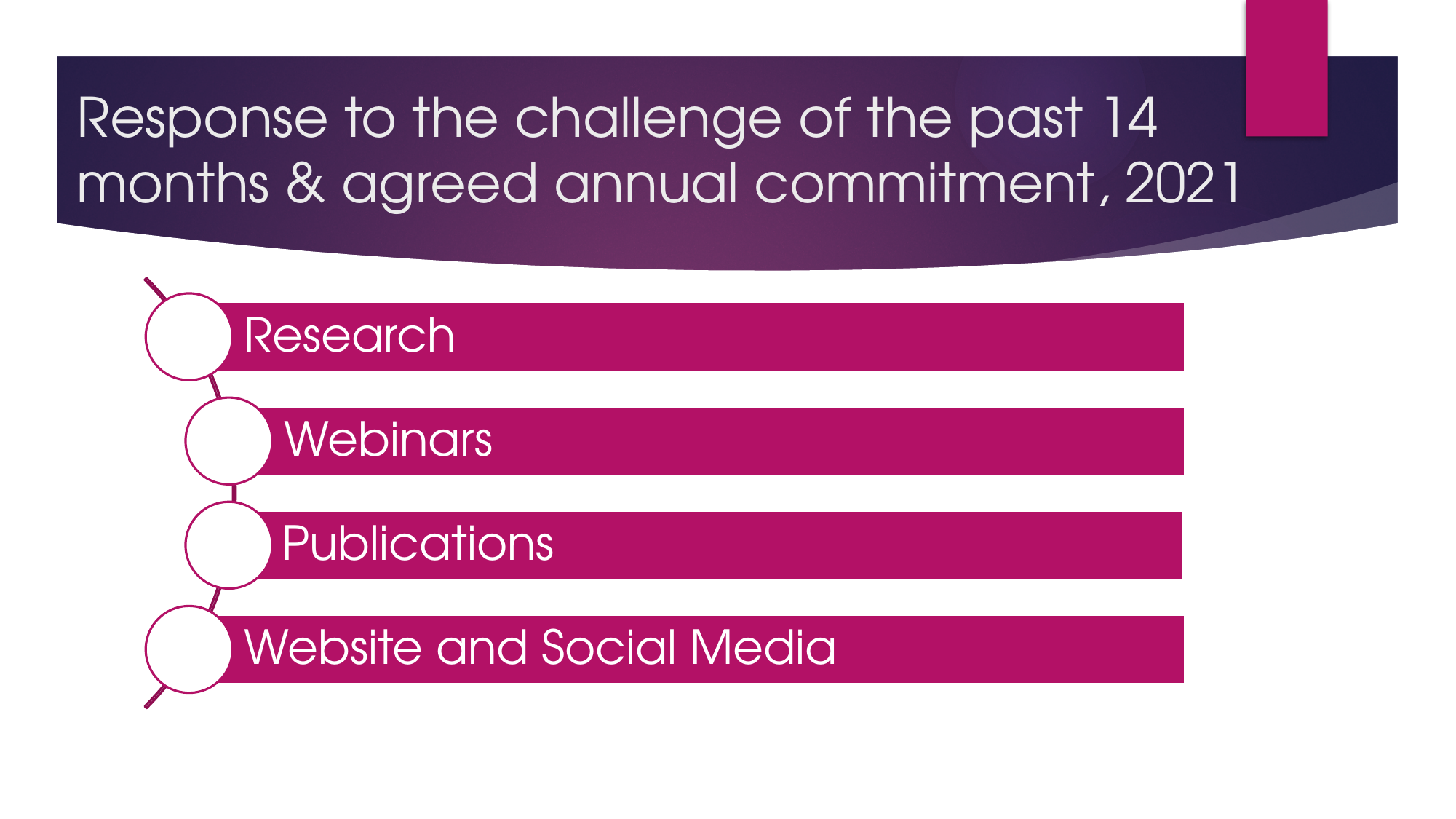

# Response to the challenge of the past 14 months & agreed annual commitment, 2021
Research
Webinars
Publications
Website and Social Media